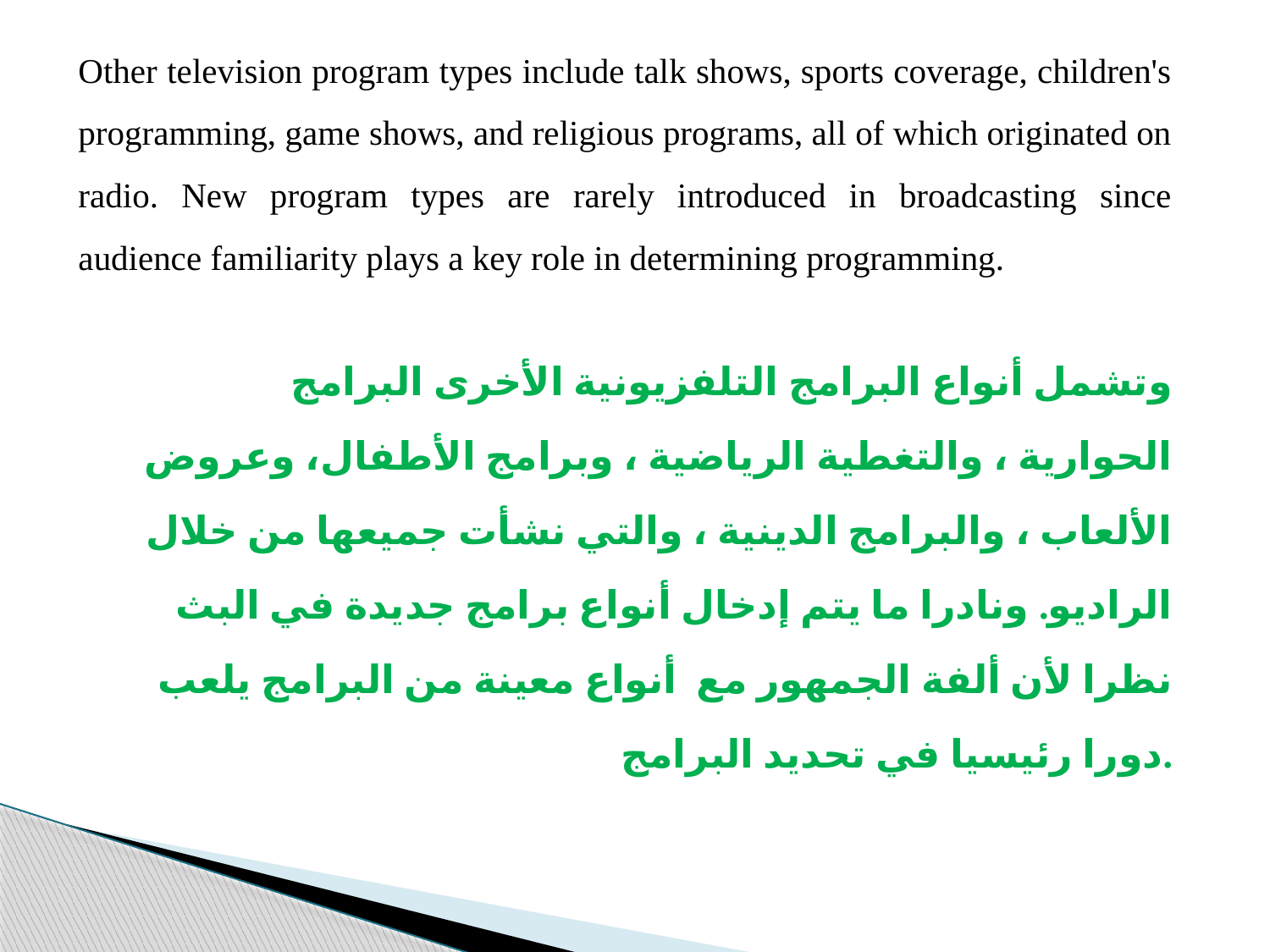

Other television program types include talk shows, sports coverage, children's programming, game shows, and religious programs, all of which originated on radio. New program types are rarely introduced in broadcasting since audience familiarity plays a key role in determining programming.

   وتشمل أنواع البرامج التلفزيونية الأخرى البرامج الحوارية ، والتغطية الرياضية ، وبرامج الأطفال، وعروض الألعاب ، والبرامج الدينية ، والتي نشأت جميعها من خلال الراديو. ونادرا ما يتم إدخال أنواع برامج جديدة في البث نظرا لأن ألفة الجمهور مع  أنواع معينة من البرامج يلعب دورا رئيسيا في تحديد البرامج.